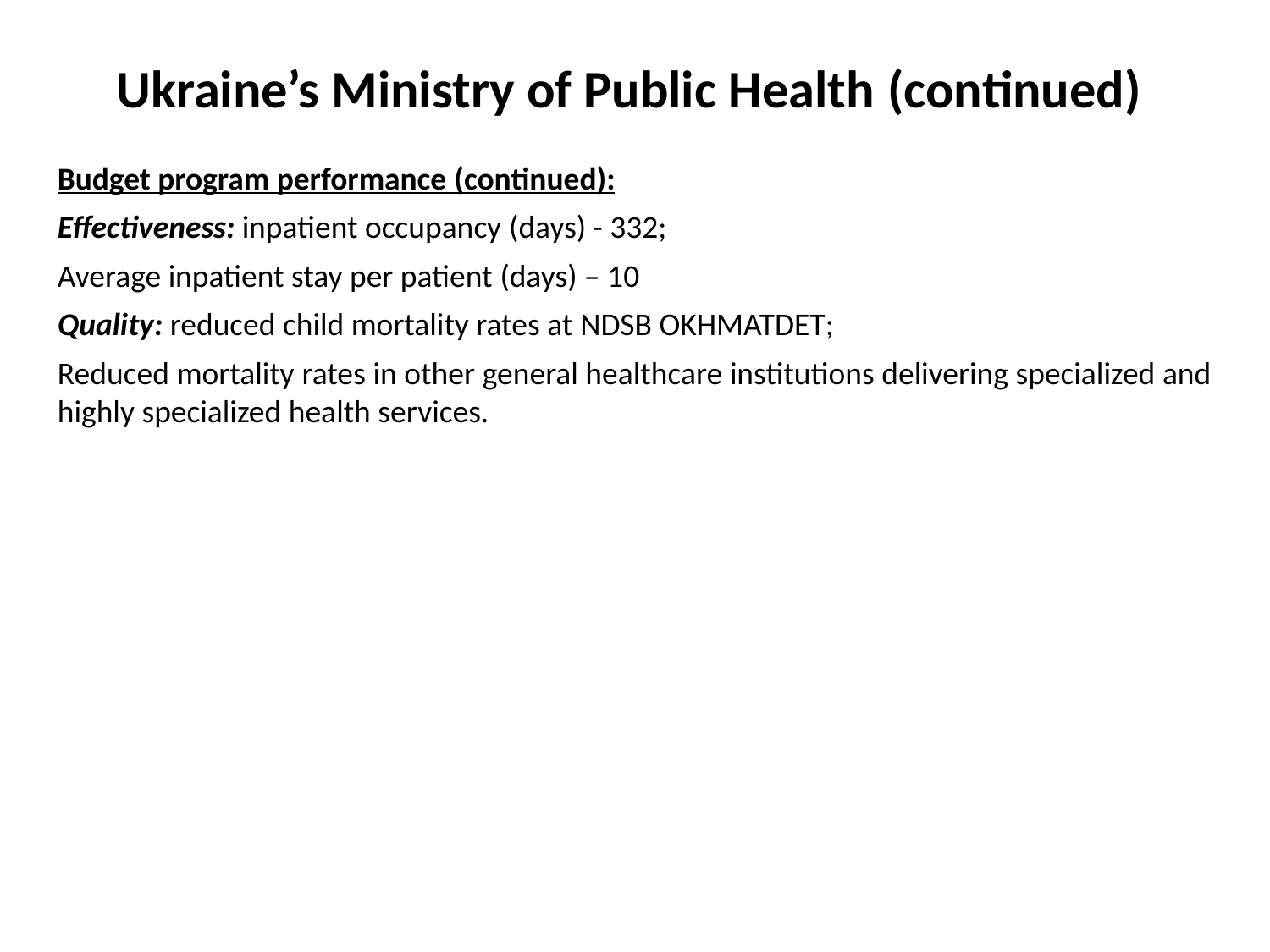

# Ukraine’s Ministry of Public Health (continued)
Budget program performance (continued):
Effectiveness: inpatient occupancy (days) - 332;
Average inpatient stay per patient (days) – 10
Quality: reduced child mortality rates at NDSB OKHMATDET;
Reduced mortality rates in other general healthcare institutions delivering specialized and highly specialized health services.